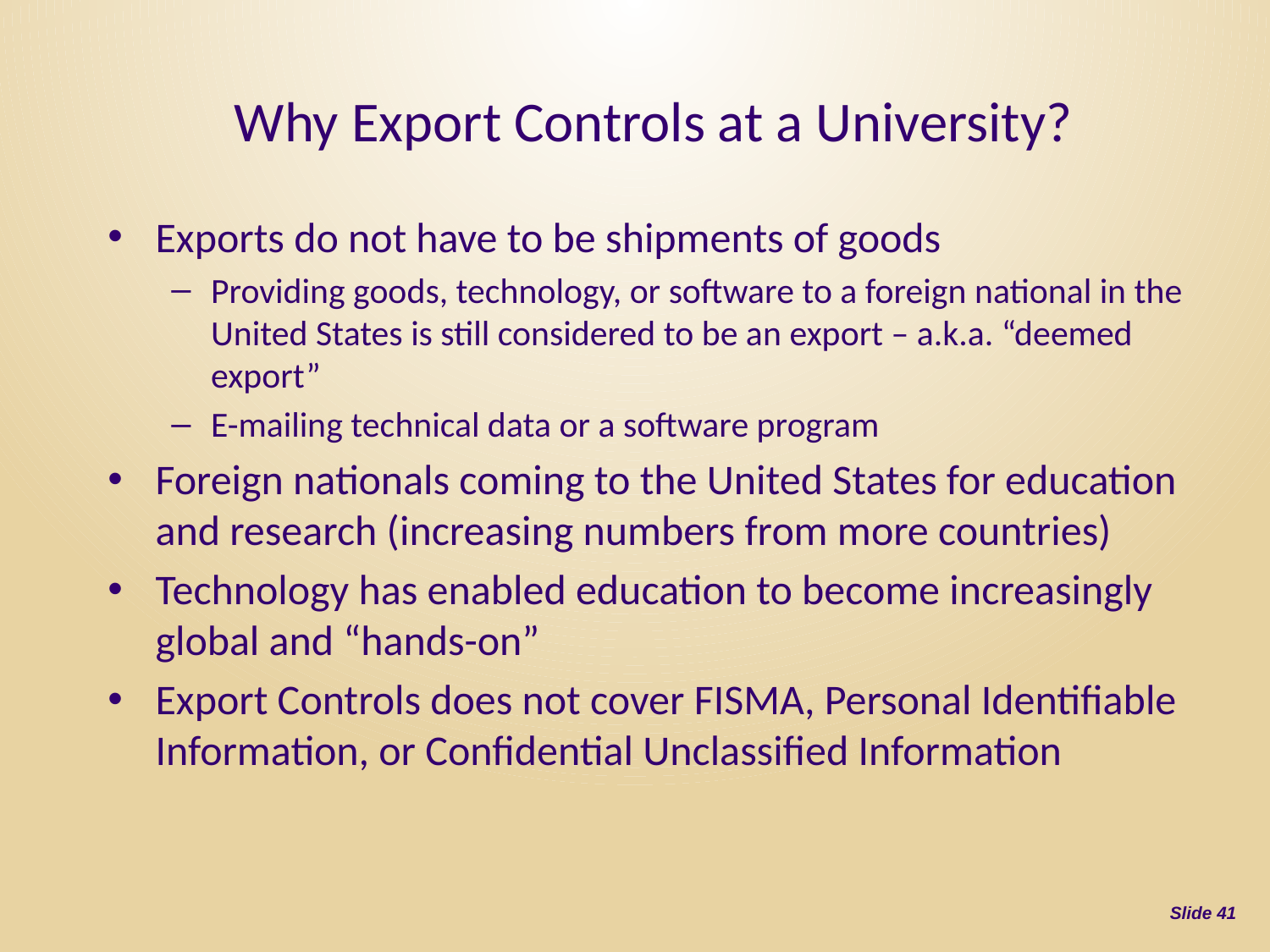

# Why Export Controls at a University?
Exports do not have to be shipments of goods
Providing goods, technology, or software to a foreign national in the United States is still considered to be an export – a.k.a. “deemed export”
E-mailing technical data or a software program
Foreign nationals coming to the United States for education and research (increasing numbers from more countries)
Technology has enabled education to become increasingly global and “hands-on”
Export Controls does not cover FISMA, Personal Identifiable Information, or Confidential Unclassified Information

Slide 41